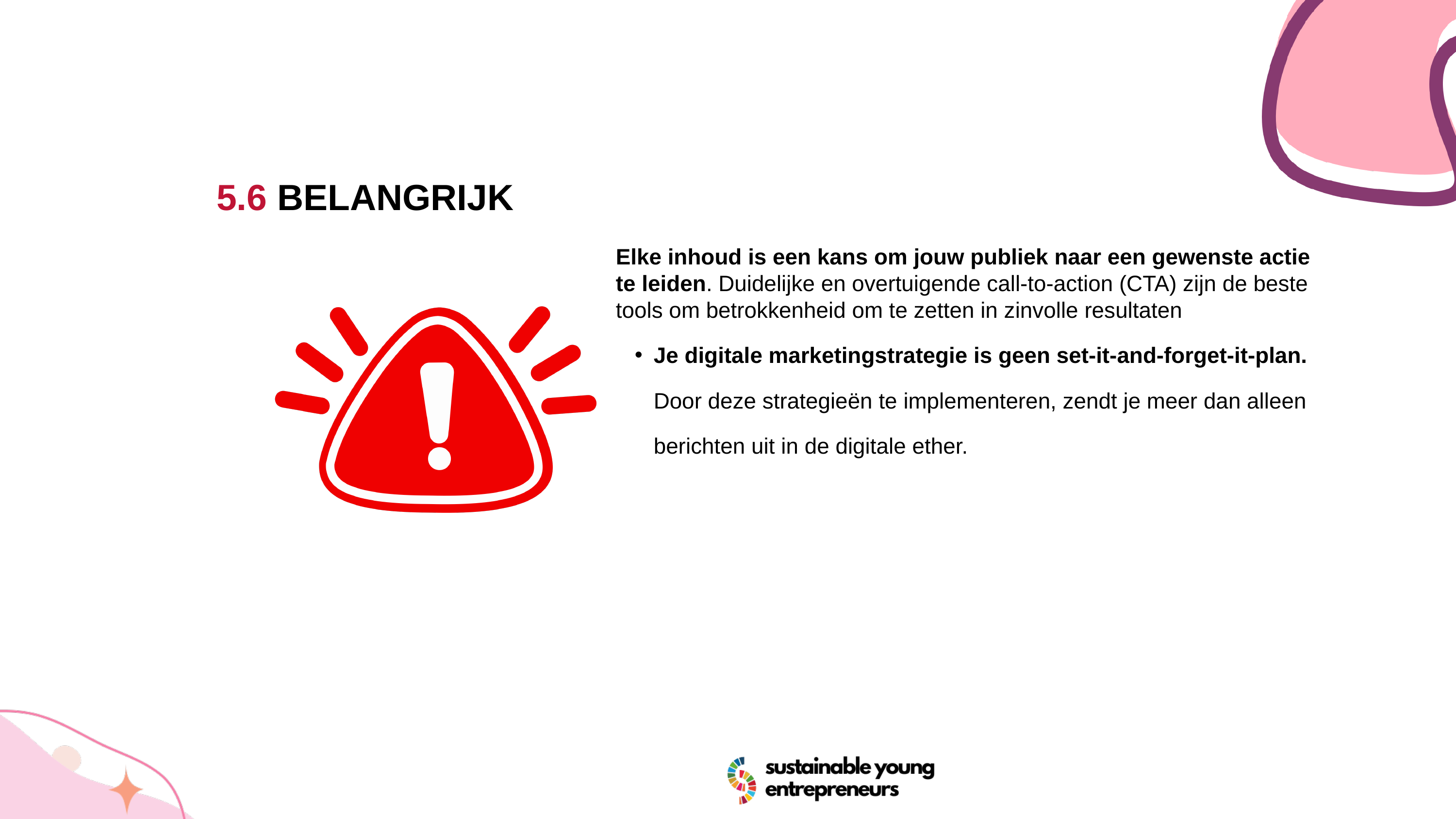

5.6 BELANGRIJK

Elke inhoud is een kans om jouw publiek naar een gewenste actie te leiden. Duidelijke en overtuigende call-to-action (CTA) zijn de beste tools om betrokkenheid om te zetten in zinvolle resultaten
Je digitale marketingstrategie is geen set-it-and-forget-it-plan. Door deze strategieën te implementeren, zendt je meer dan alleen berichten uit in de digitale ether.